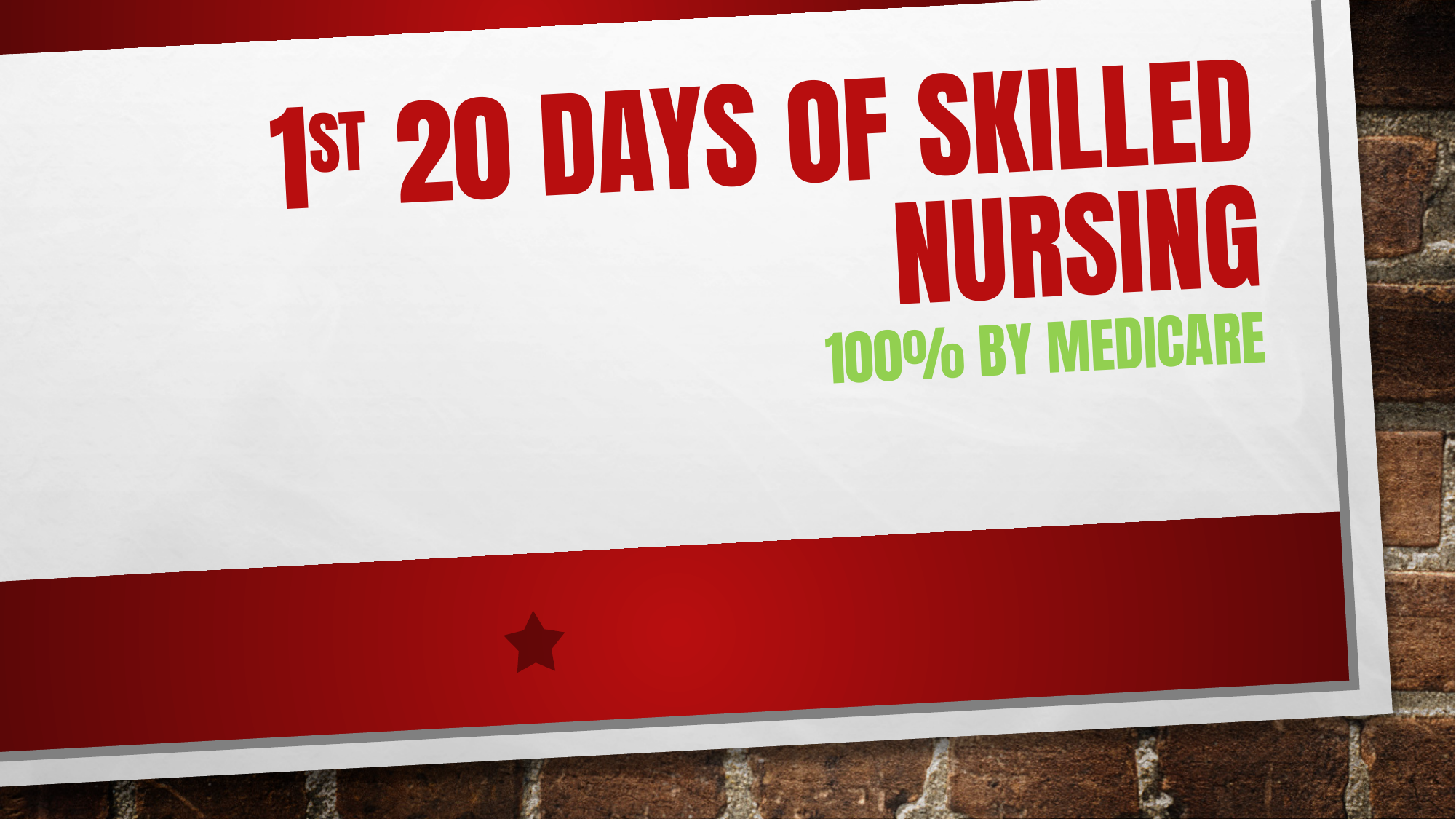

# 1st 20 days of skilled nursing 100% by medicare